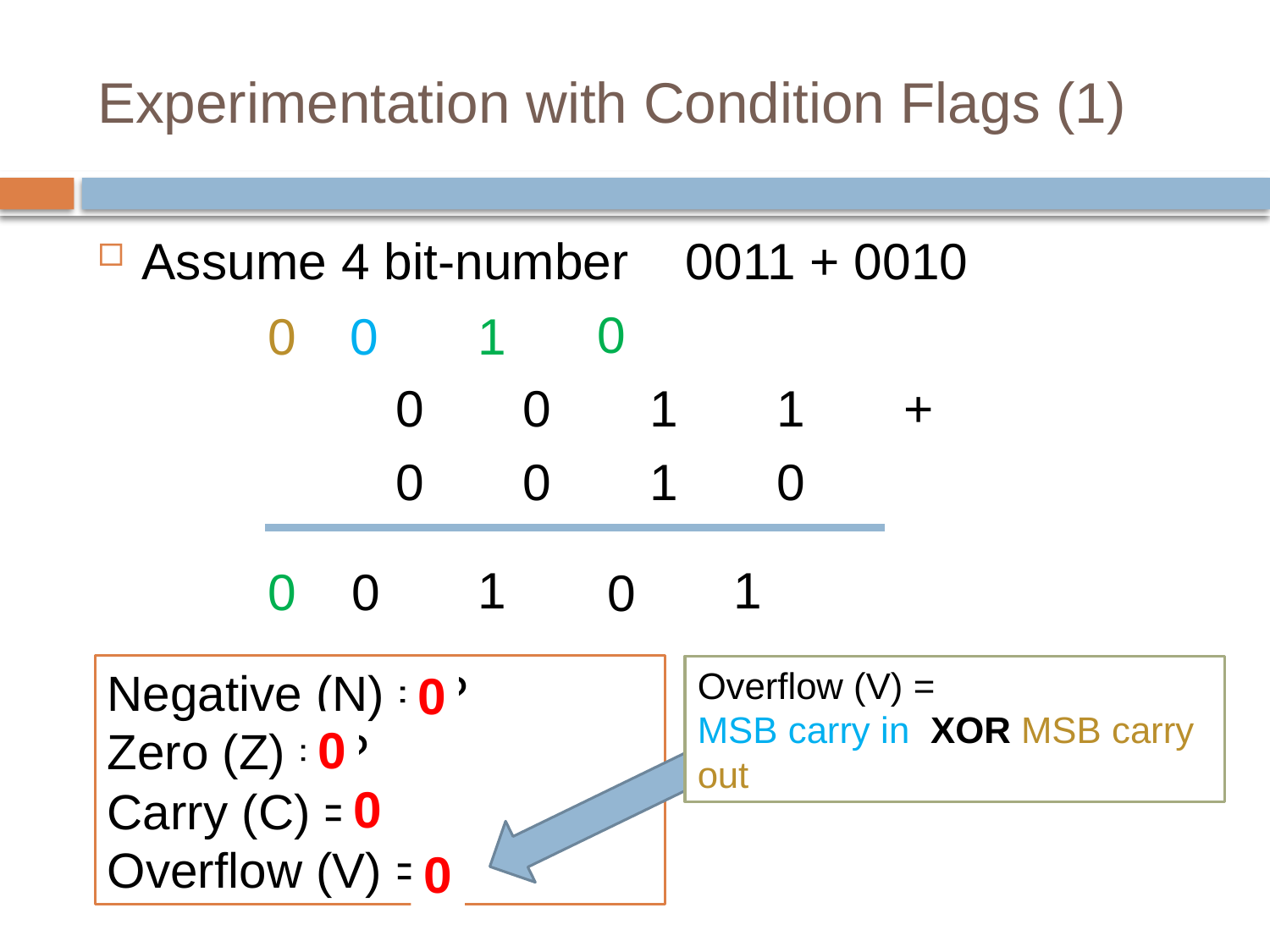

# Experimentation with Condition Flags (1)
Assume 4 bit-number    0011 + 0010

			0	0	1 	1	+
			0	0	1	0

0
0
0
1
1
1
0
0
0
Negative (N) = ?
Zero (Z) = ?
Carry (C) = ?
Overflow (V) = ?
Overflow (V) =
MSB carry in  XOR MSB carry out
0
0
0

0